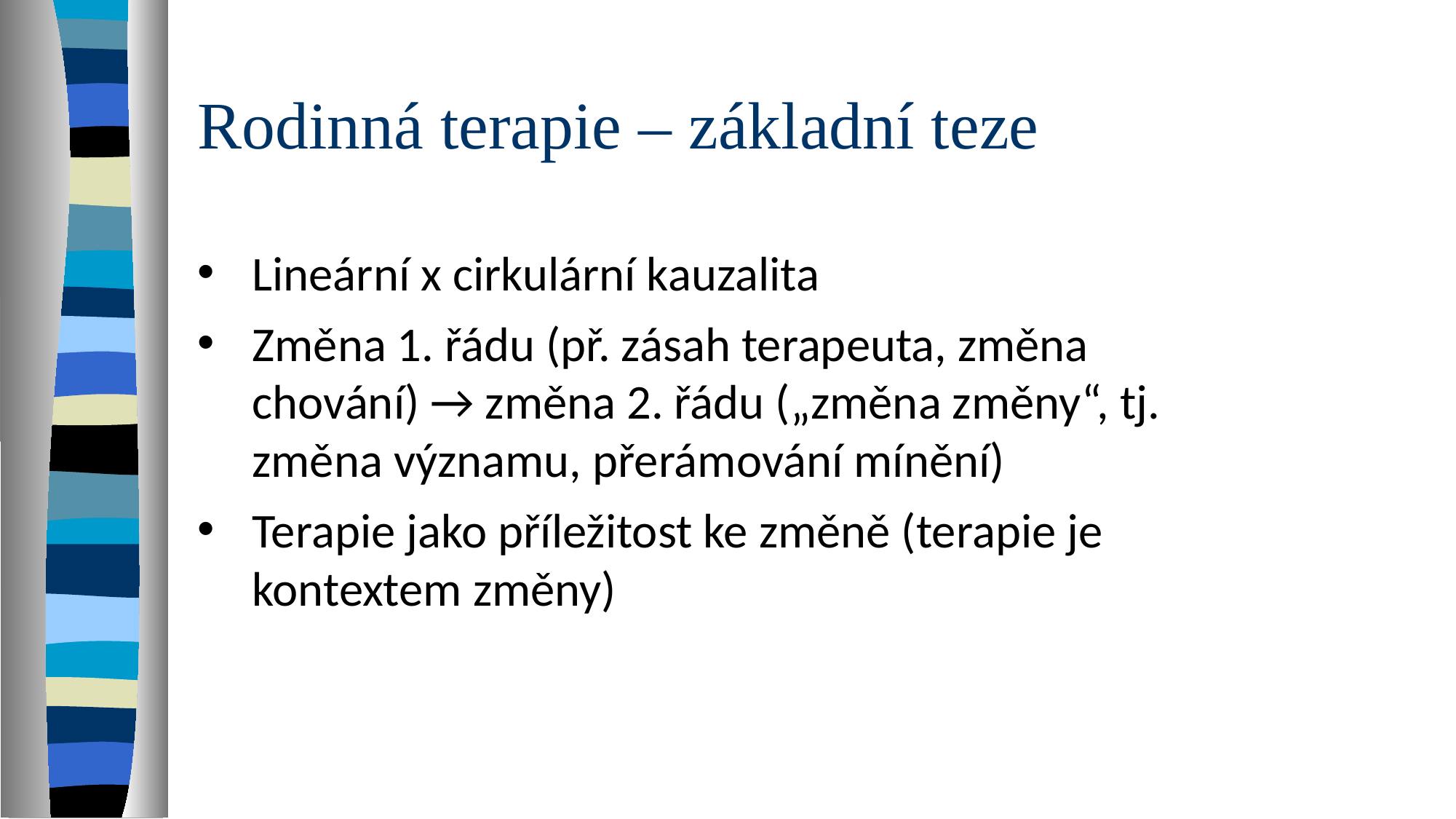

# Rodinná terapie – základní teze
Lineární x cirkulární kauzalita
Změna 1. řádu (př. zásah terapeuta, změna chování) → změna 2. řádu („změna změny“, tj. změna významu, přerámování mínění)
Terapie jako příležitost ke změně (terapie je kontextem změny)